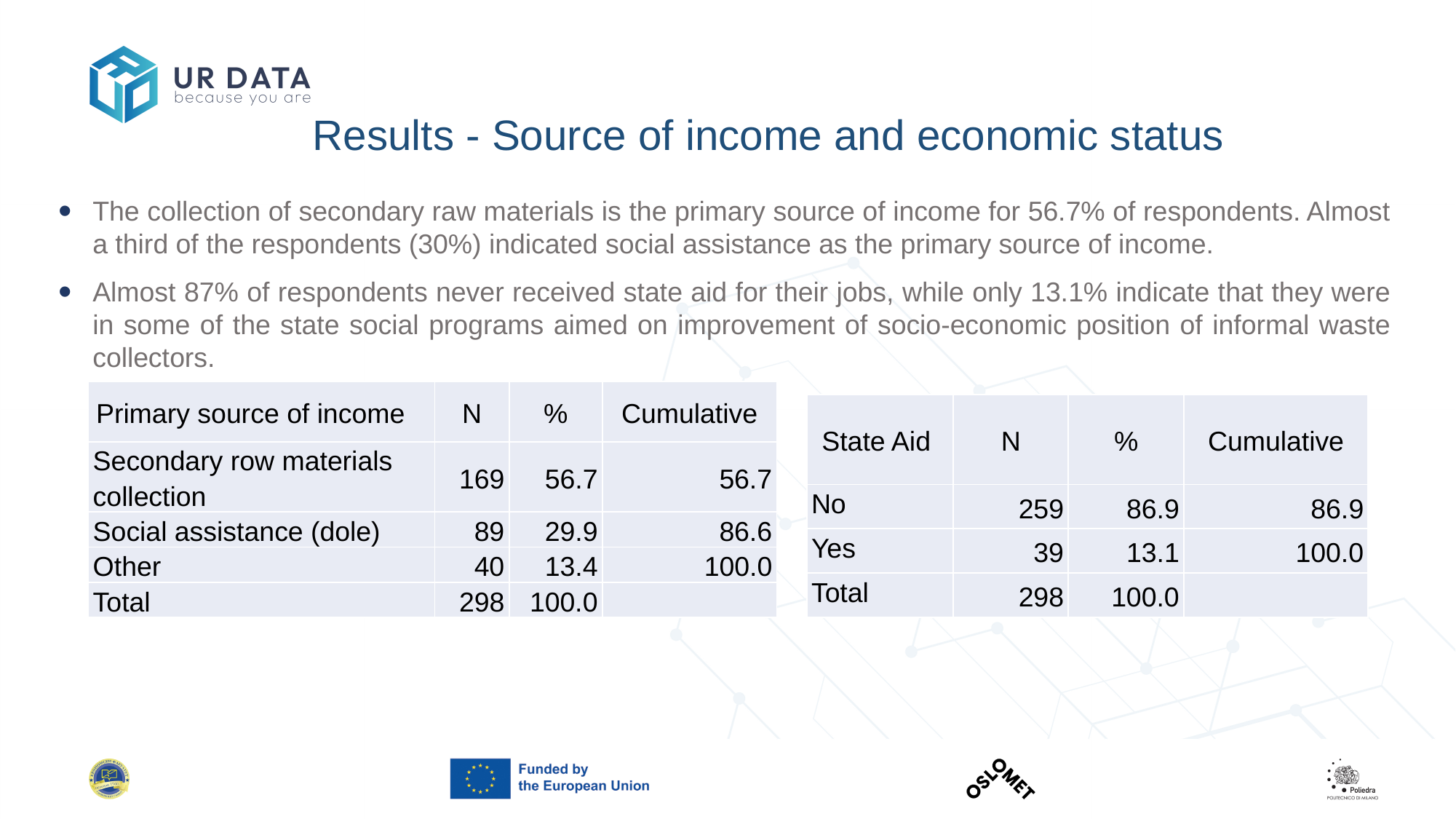

# Results - Source of income and economic status
The collection of secondary raw materials is the primary source of income for 56.7% of respondents. Almost a third of the respondents (30%) indicated social assistance as the primary source of income.
Almost 87% of respondents never received state aid for their jobs, while only 13.1% indicate that they were in some of the state social programs aimed on improvement of socio-economic position of informal waste collectors.
| Primary source of income | N | % | Cumulative |
| --- | --- | --- | --- |
| Secondary row materials collection | 169 | 56.7 | 56.7 |
| Social assistance (dole) | 89 | 29.9 | 86.6 |
| Other | 40 | 13.4 | 100.0 |
| Total | 298 | 100.0 |  |
| State Aid | N | % | Cumulative |
| --- | --- | --- | --- |
| No | 259 | 86.9 | 86.9 |
| Yes | 39 | 13.1 | 100.0 |
| Total | 298 | 100.0 |  |